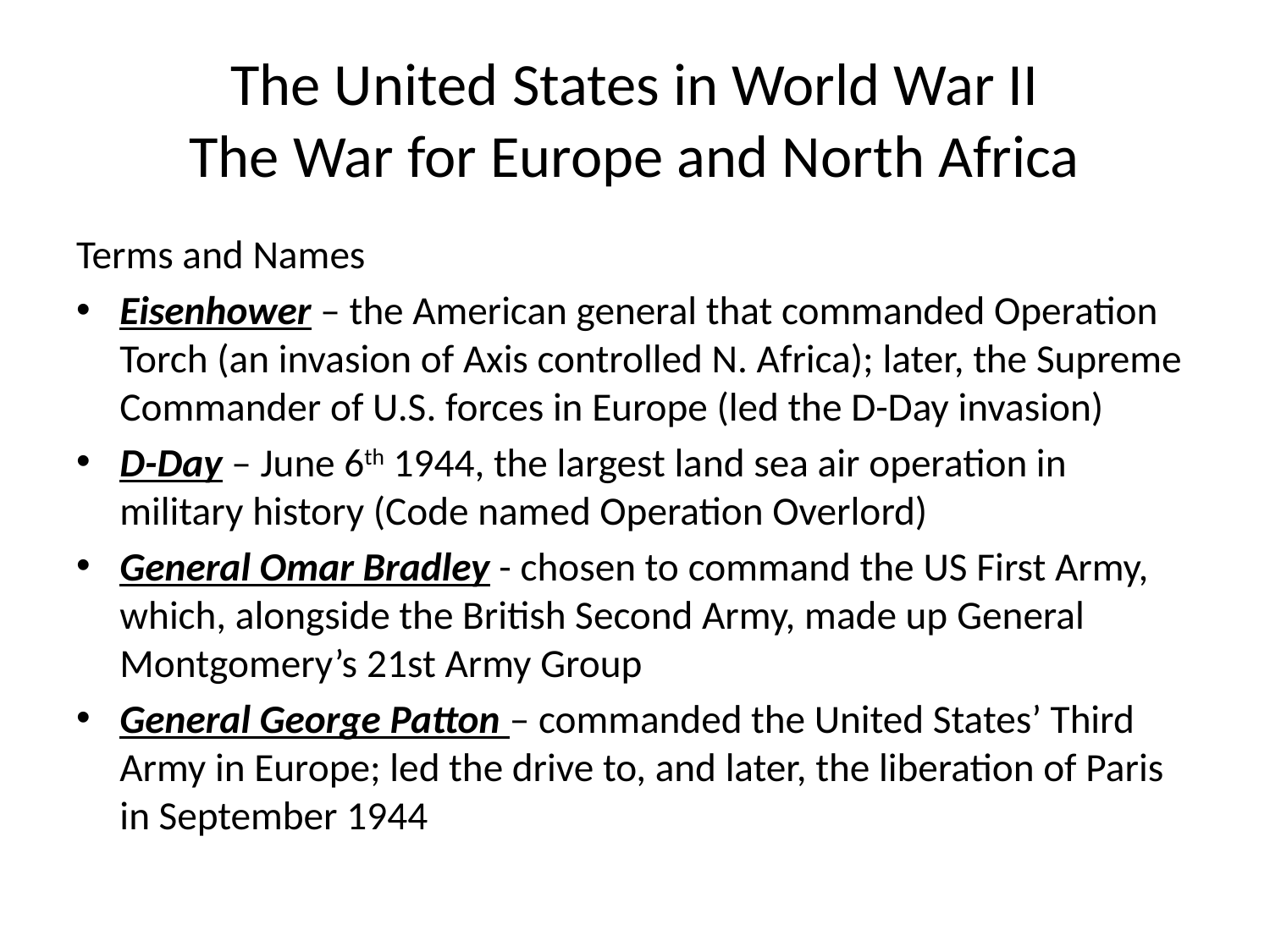

# The United States in World War II The War for Europe and North Africa
Terms and Names
Eisenhower – the American general that commanded Operation Torch (an invasion of Axis controlled N. Africa); later, the Supreme Commander of U.S. forces in Europe (led the D-Day invasion)
D-Day – June 6th 1944, the largest land sea air operation in military history (Code named Operation Overlord)
General Omar Bradley - chosen to command the US First Army, which, alongside the British Second Army, made up General Montgomery’s 21st Army Group
General George Patton – commanded the United States’ Third Army in Europe; led the drive to, and later, the liberation of Paris in September 1944